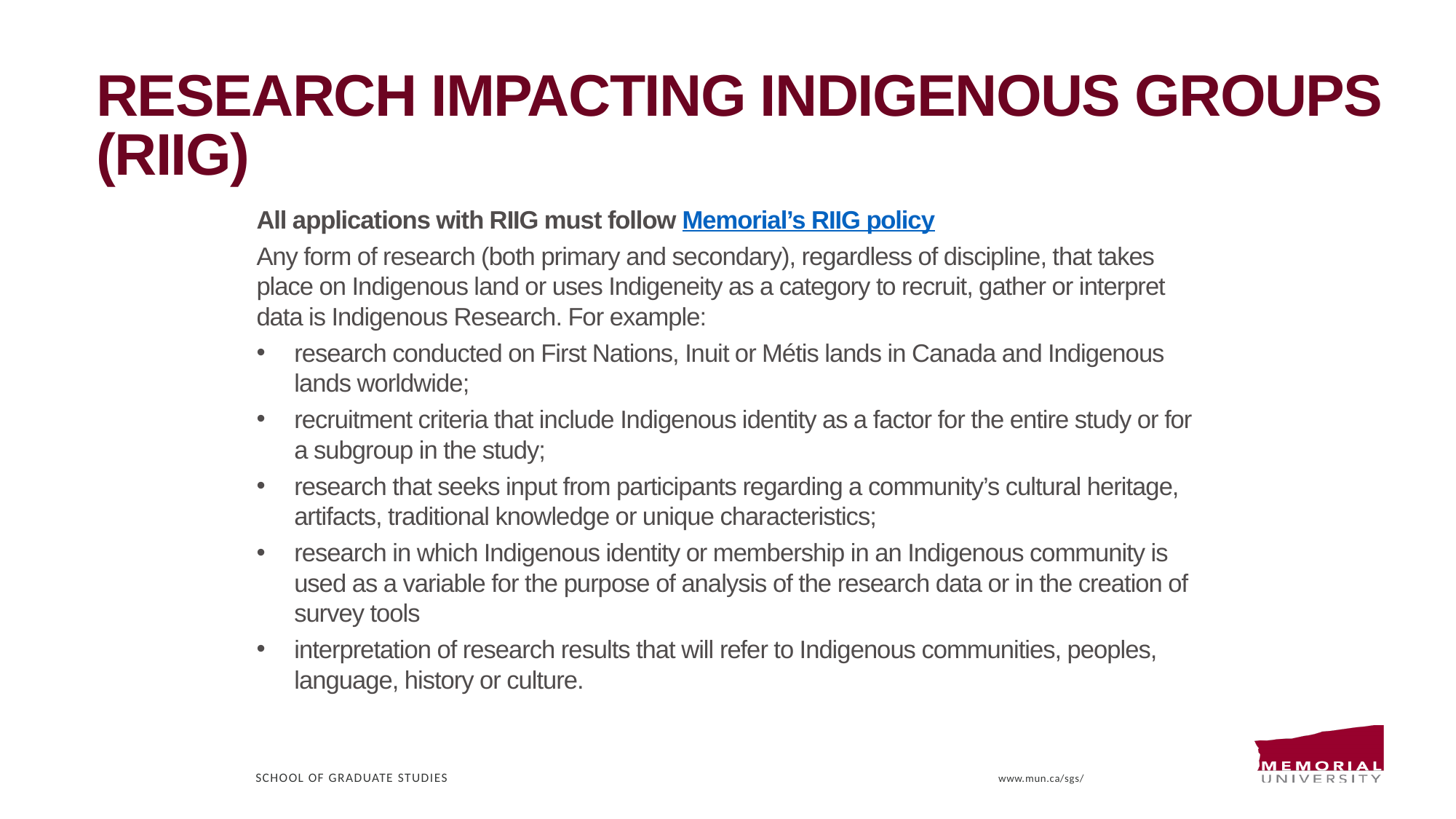

# Research impacting indigenous groups (RIIG)
All applications with RIIG must follow Memorial’s RIIG policy
Any form of research (both primary and secondary), regardless of discipline, that takes place on Indigenous land or uses Indigeneity as a category to recruit, gather or interpret data is Indigenous Research. For example:
research conducted on First Nations, Inuit or Métis lands in Canada and Indigenous lands worldwide;
recruitment criteria that include Indigenous identity as a factor for the entire study or for a subgroup in the study;
research that seeks input from participants regarding a community’s cultural heritage, artifacts, traditional knowledge or unique characteristics;
research in which Indigenous identity or membership in an Indigenous community is used as a variable for the purpose of analysis of the research data or in the creation of survey tools
interpretation of research results that will refer to Indigenous communities, peoples, language, history or culture.

School of Graduate Studies
www.mun.ca/sgs/